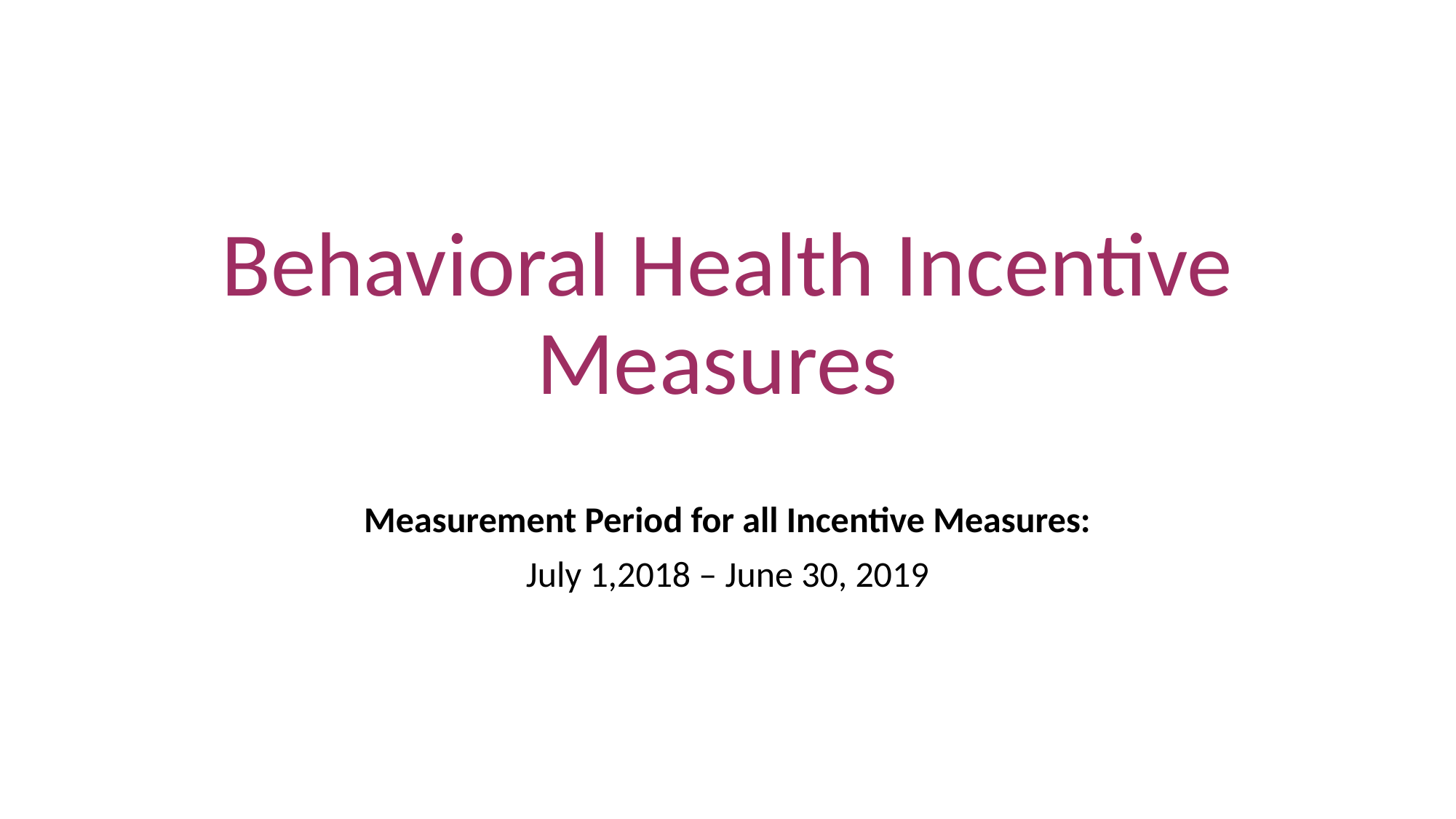

# Behavioral Health Incentive Measures
Measurement Period for all Incentive Measures:
July 1,2018 – June 30, 2019